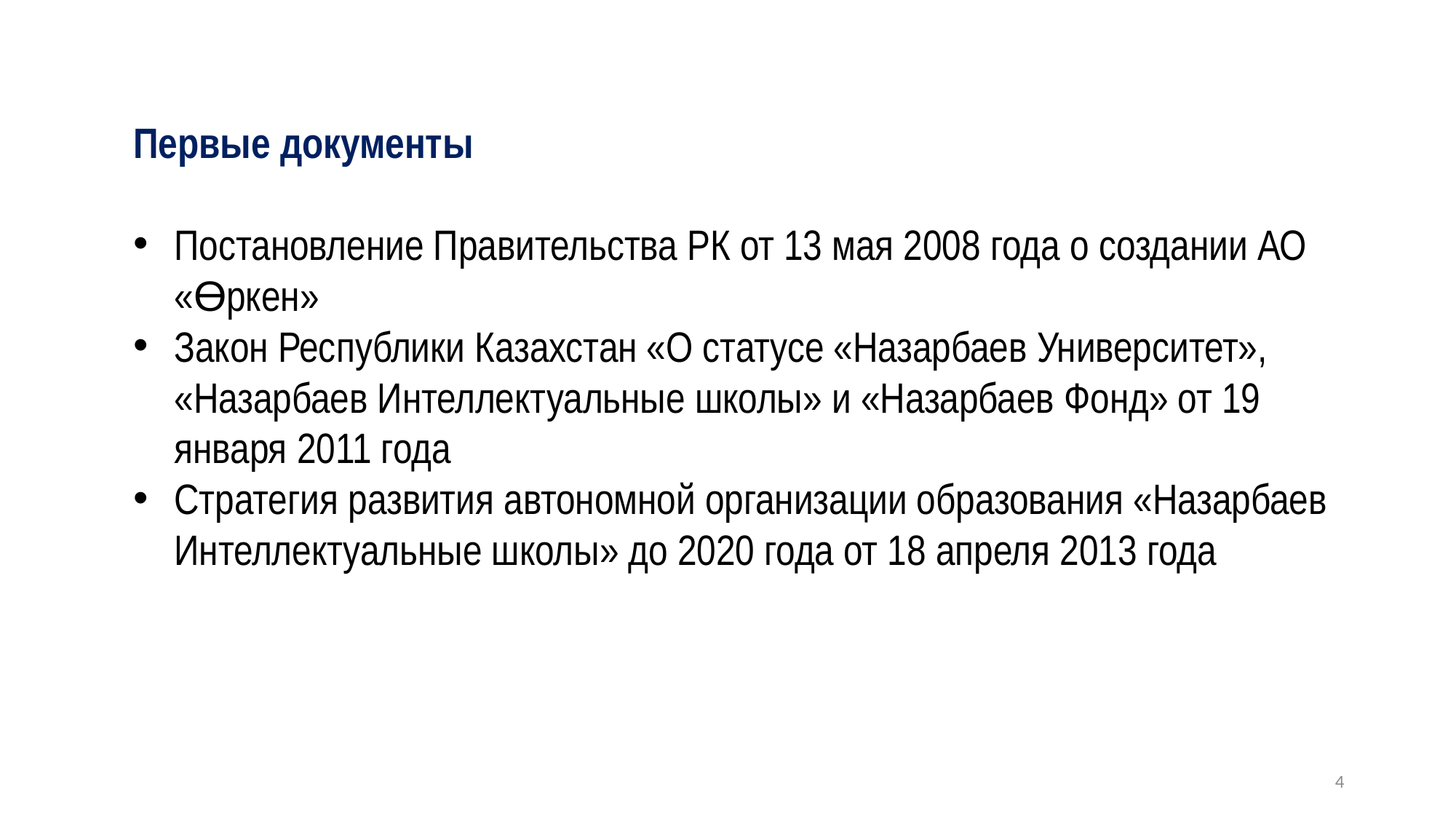

Первые документы

Постановление Правительства РК от 13 мая 2008 года о создании АО «Өркен»
Закон Республики Казахстан «О статусе «Назарбаев Университет», «Назарбаев Интеллектуальные школы» и «Назарбаев Фонд» от 19 января 2011 года
Стратегия развития автономной организации образования «Назарбаев Интеллектуальные школы» до 2020 года от 18 апреля 2013 года

4